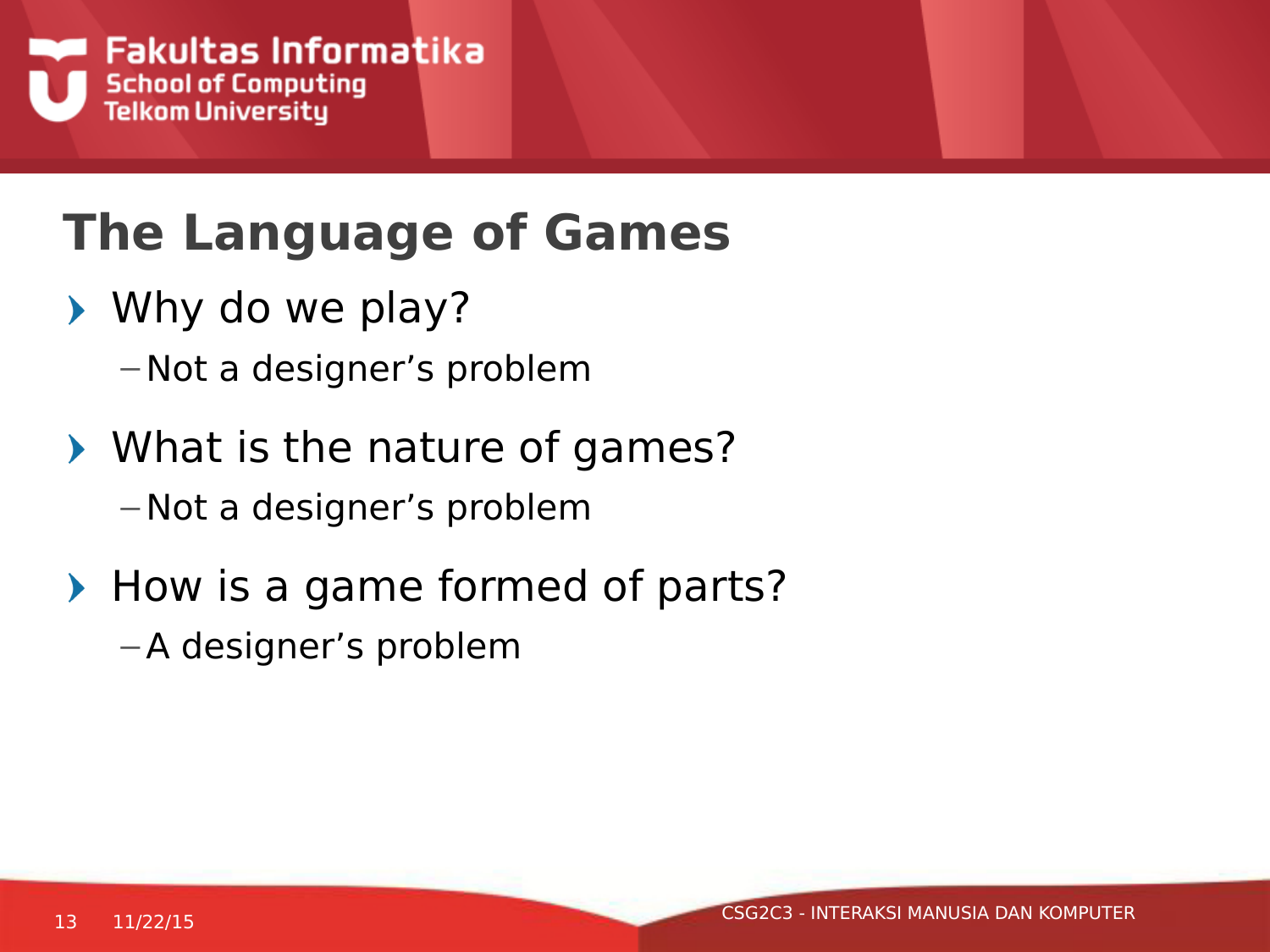

# The Language of Games
Why do we play?
Not a designer’s problem
What is the nature of games?
Not a designer’s problem
How is a game formed of parts?
A designer’s problem
13
11/22/15
CSG2C3 - INTERAKSI MANUSIA DAN KOMPUTER